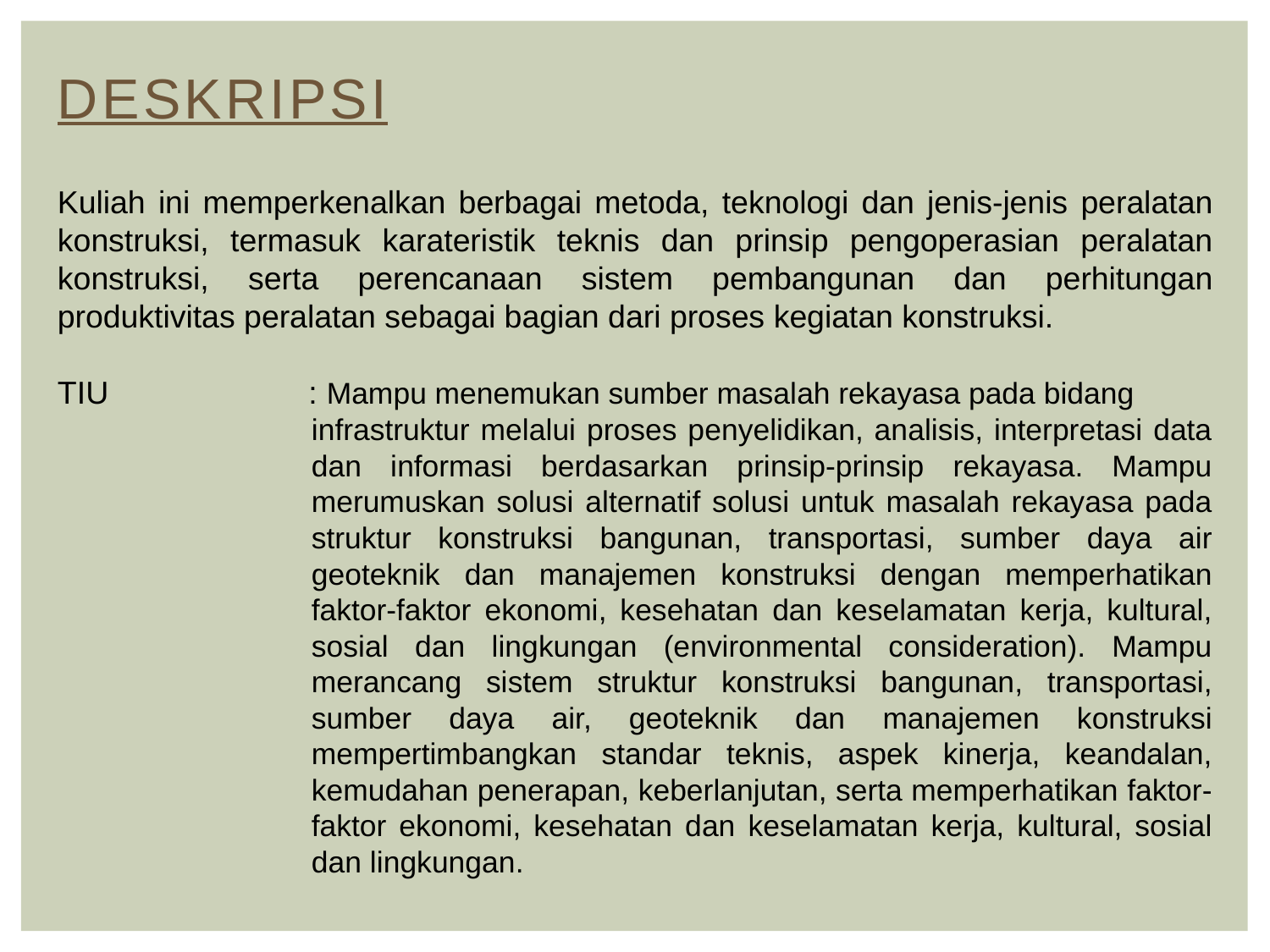

Deskripsi
Kuliah ini memperkenalkan berbagai metoda, teknologi dan jenis-jenis peralatan konstruksi, termasuk karateristik teknis dan prinsip pengoperasian peralatan konstruksi, serta perencanaan sistem pembangunan dan perhitungan produktivitas peralatan sebagai bagian dari proses kegiatan konstruksi.

TIU	              : Mampu menemukan sumber masalah rekayasa pada bidang
infrastruktur melalui proses penyelidikan, analisis, interpretasi data dan informasi berdasarkan prinsip-prinsip rekayasa. Mampu merumuskan solusi alternatif solusi untuk masalah rekayasa pada struktur konstruksi bangunan, transportasi, sumber daya air geoteknik dan manajemen konstruksi dengan memperhatikan faktor-faktor ekonomi, kesehatan dan keselamatan kerja, kultural, sosial dan lingkungan (environmental consideration). Mampu merancang sistem struktur konstruksi bangunan, transportasi, sumber daya air, geoteknik dan manajemen konstruksi mempertimbangkan standar teknis, aspek kinerja, keandalan, kemudahan penerapan, keberlanjutan, serta memperhatikan faktor-faktor ekonomi, kesehatan dan keselamatan kerja, kultural, sosial dan lingkungan.